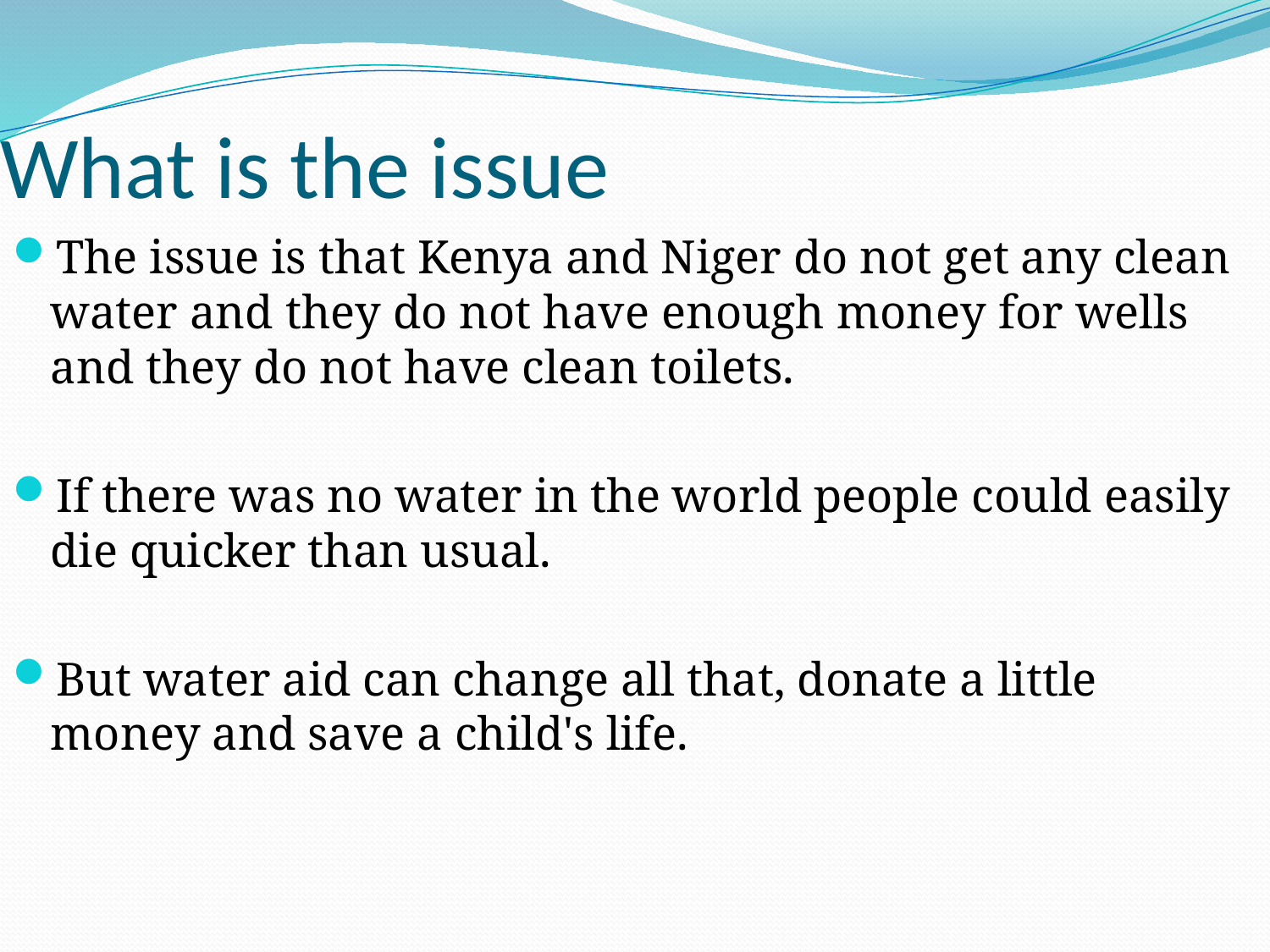

# What is the issue
The issue is that Kenya and Niger do not get any clean water and they do not have enough money for wells and they do not have clean toilets.

If there was no water in the world people could easily die quicker than usual.

But water aid can change all that, donate a little money and save a child's life.